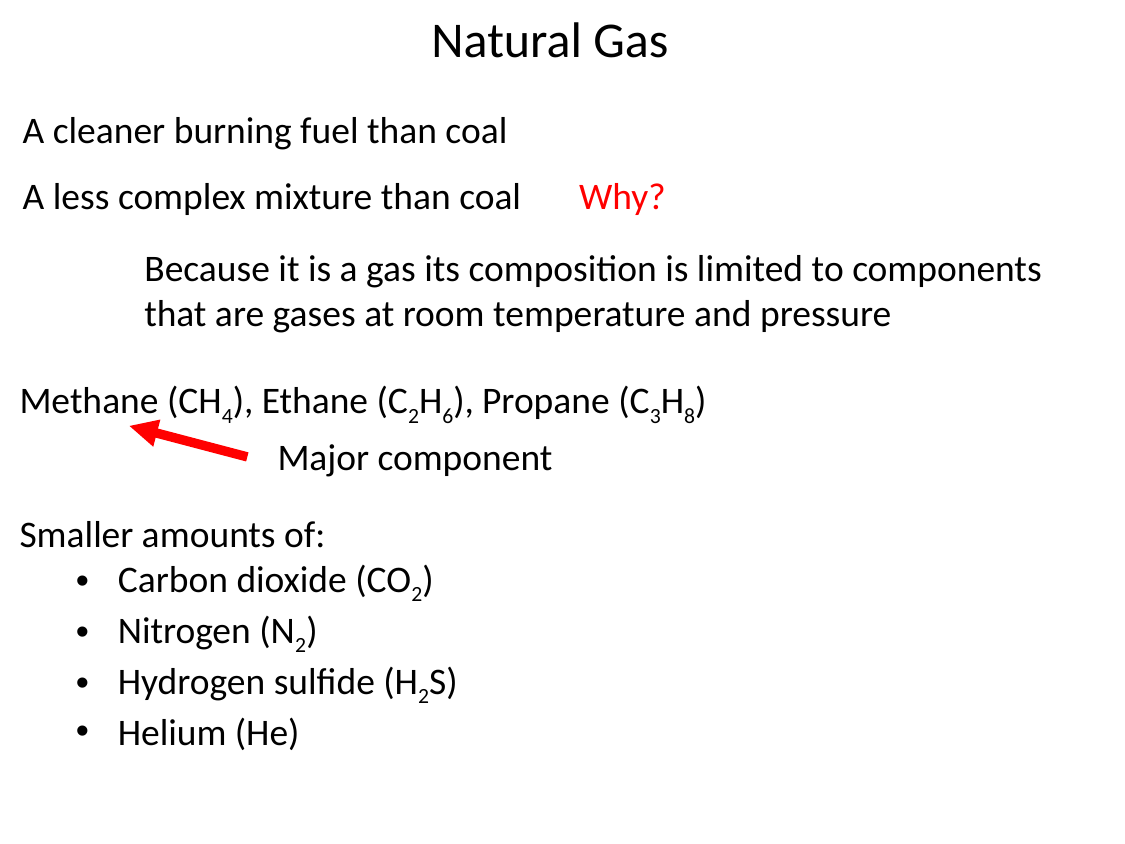

Natural Gas
A cleaner burning fuel than coal
A less complex mixture than coal
Why?
Because it is a gas its composition is limited to components that are gases at room temperature and pressure
Methane (CH4), Ethane (C2H6), Propane (C3H8)
Major component
Smaller amounts of:
Carbon dioxide (CO2)
Nitrogen (N2)
Hydrogen sulfide (H2S)
Helium (He)